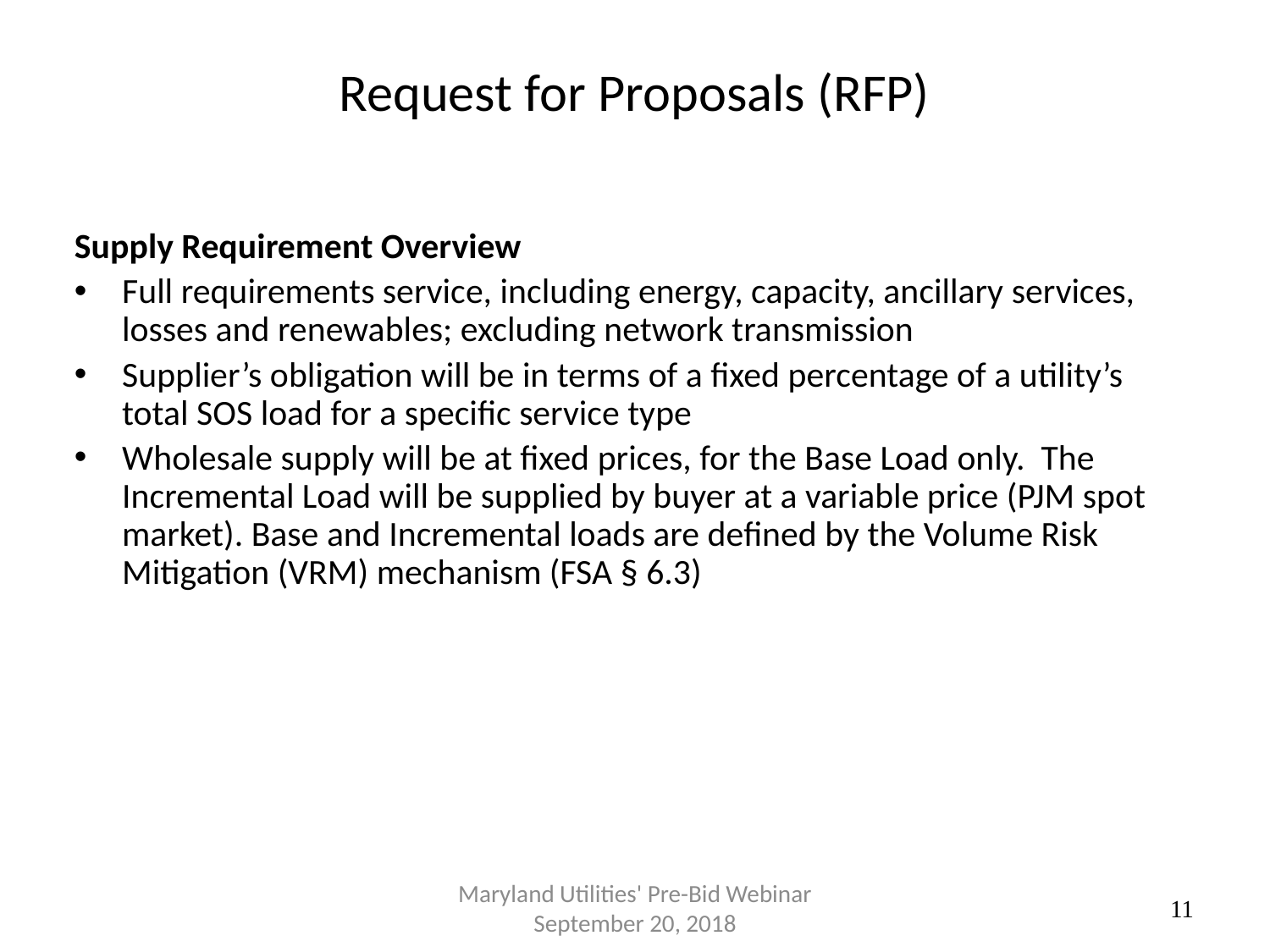

# Request for Proposals (RFP)
Supply Requirement Overview
Full requirements service, including energy, capacity, ancillary services, losses and renewables; excluding network transmission
Supplier’s obligation will be in terms of a fixed percentage of a utility’s total SOS load for a specific service type
Wholesale supply will be at fixed prices, for the Base Load only.  The Incremental Load will be supplied by buyer at a variable price (PJM spot market). Base and Incremental loads are defined by the Volume Risk Mitigation (VRM) mechanism (FSA § 6.3)
Maryland Utilities' Pre-Bid Webinar September 20, 2018
11